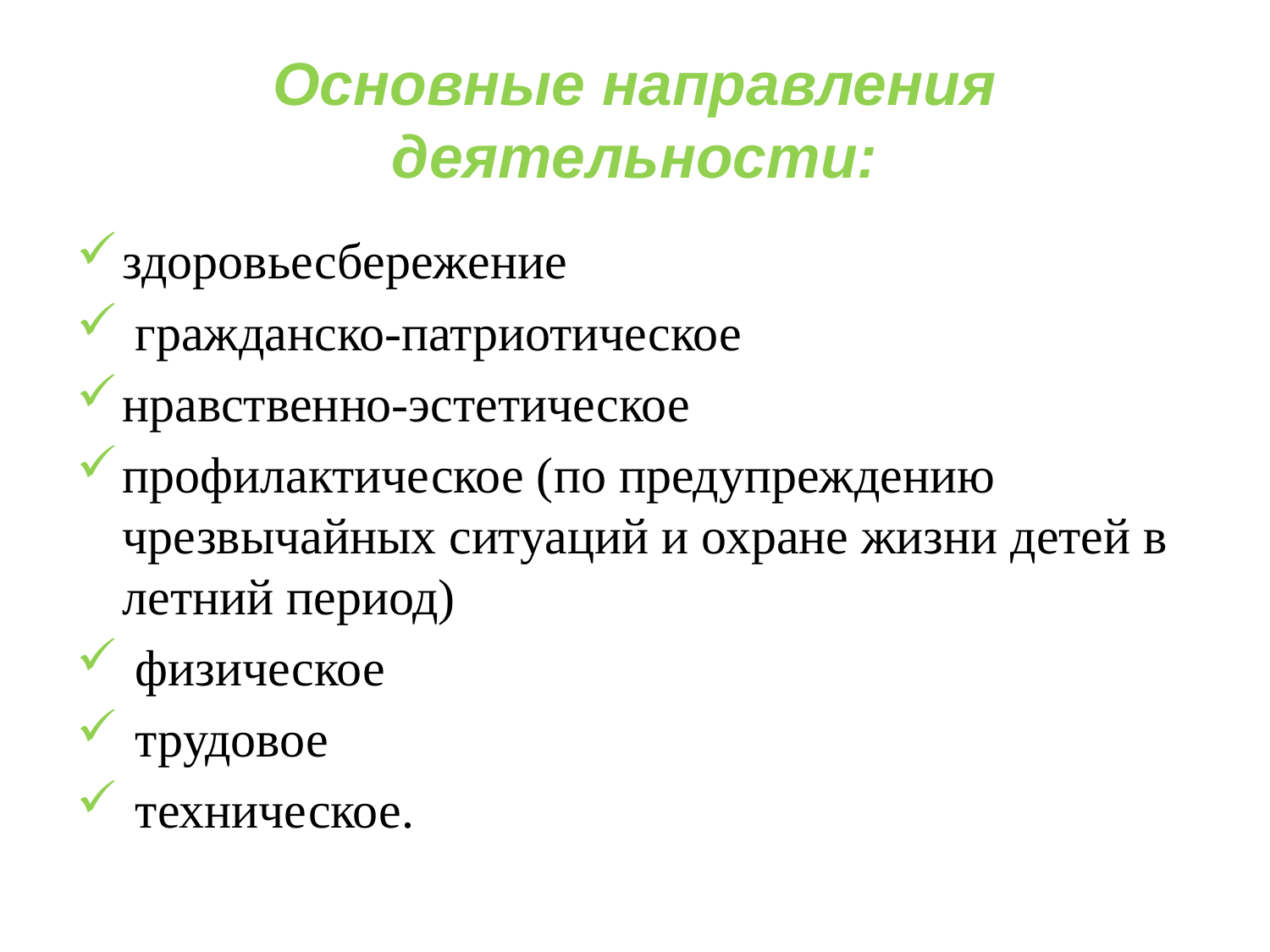

# Основные направления деятельности:
здоровьесбережение
 гражданско-патриотическое
нравственно-эстетическое
профилактическое (по предупреждению чрезвычайных ситуаций и охране жизни детей в летний период)
 физическое
 трудовое
 техническое.